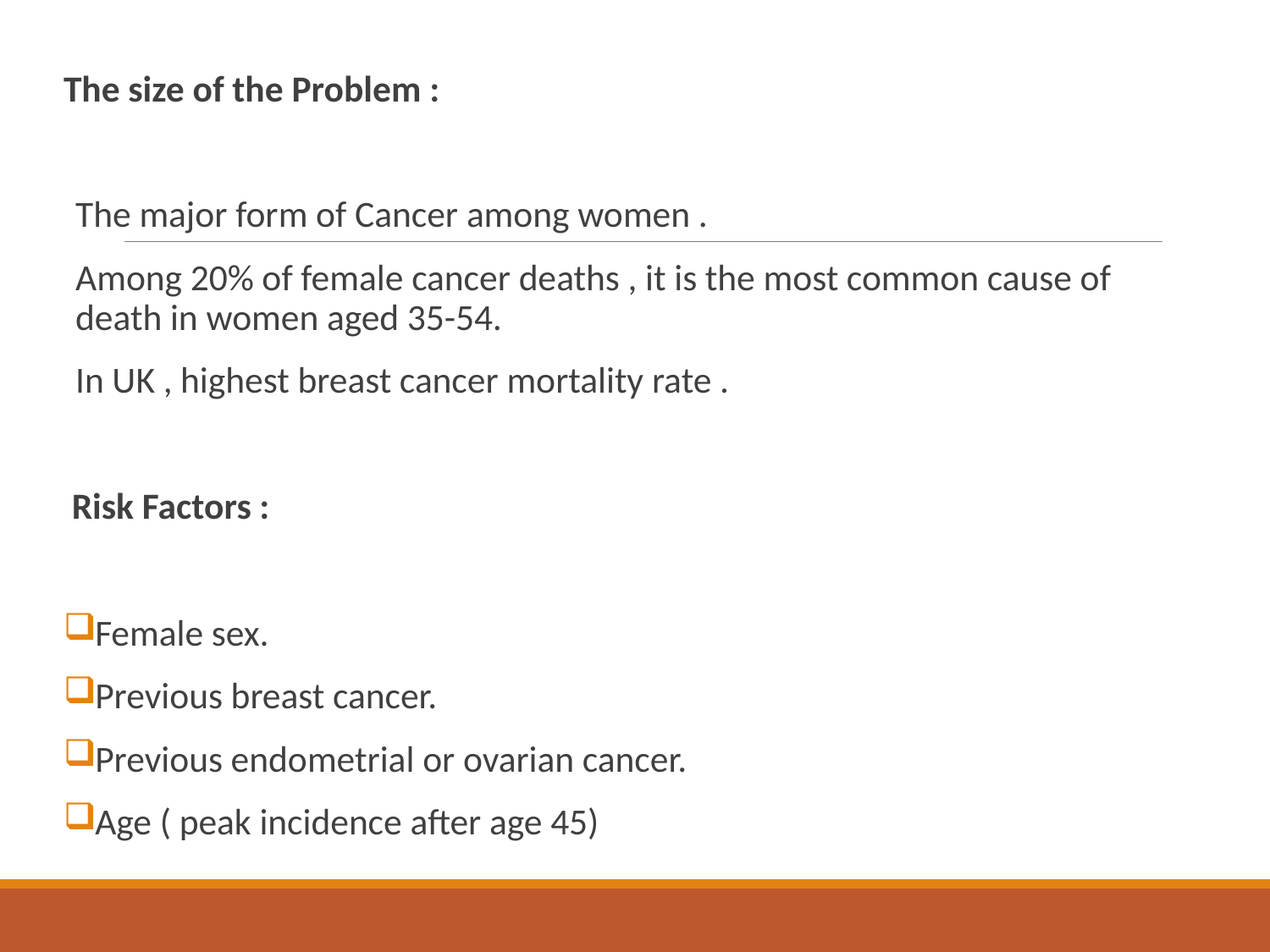

The size of the Problem :

The major form of Cancer among women .
Among 20% of female cancer deaths , it is the most common cause of death in women aged 35-54.
In UK , highest breast cancer mortality rate .

 Risk Factors :

Female sex.
Previous breast cancer.
Previous endometrial or ovarian cancer.
Age ( peak incidence after age 45)